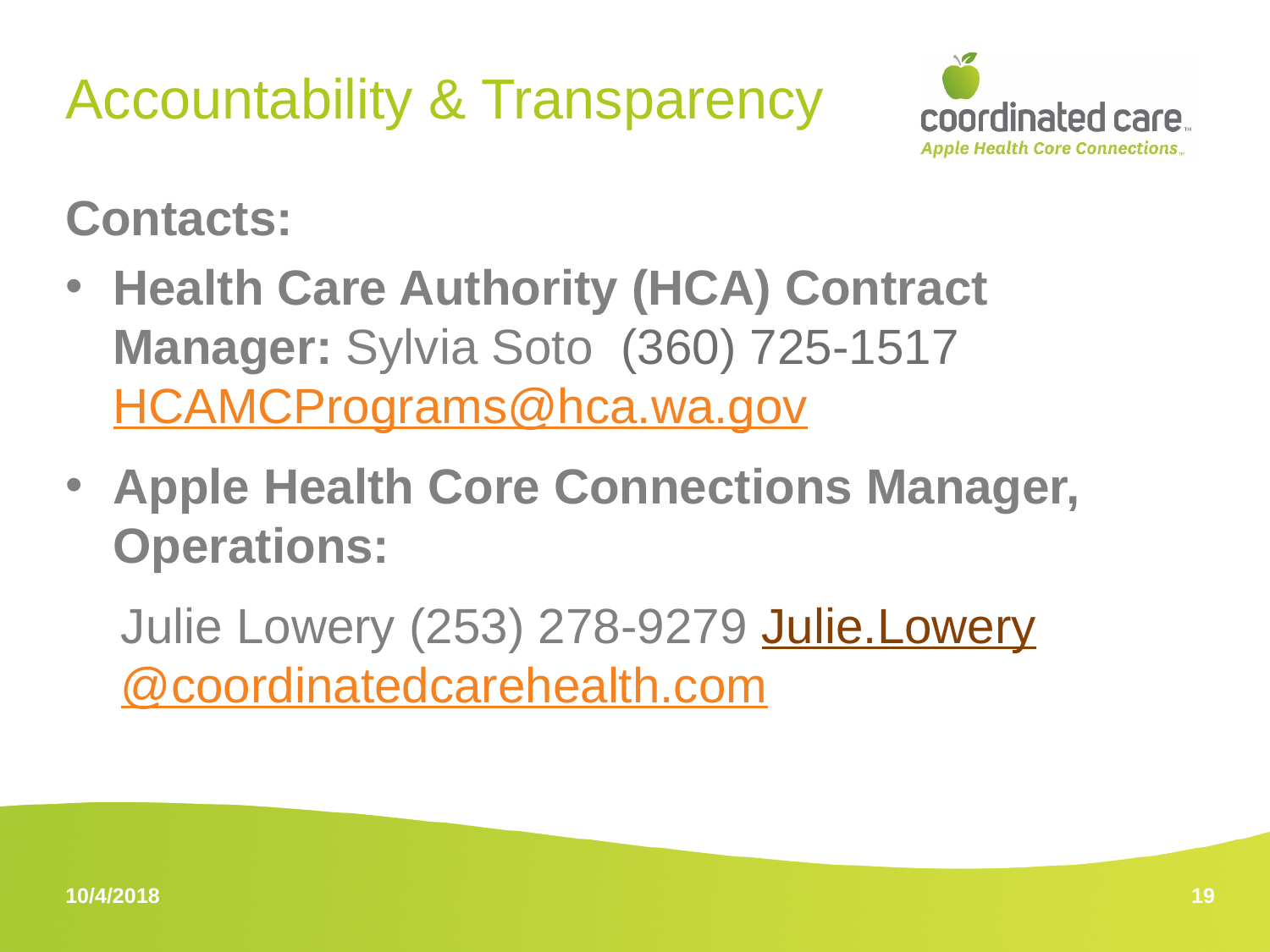

# Accountability & Transparency
Contacts:
Health Care Authority (HCA) Contract Manager: Sylvia Soto  (360) 725-1517  HCAMCPrograms@hca.wa.gov
Apple Health Core Connections Manager, Operations:
Julie Lowery (253) 278-9279 Julie.Lowery@coordinatedcarehealth.com

19